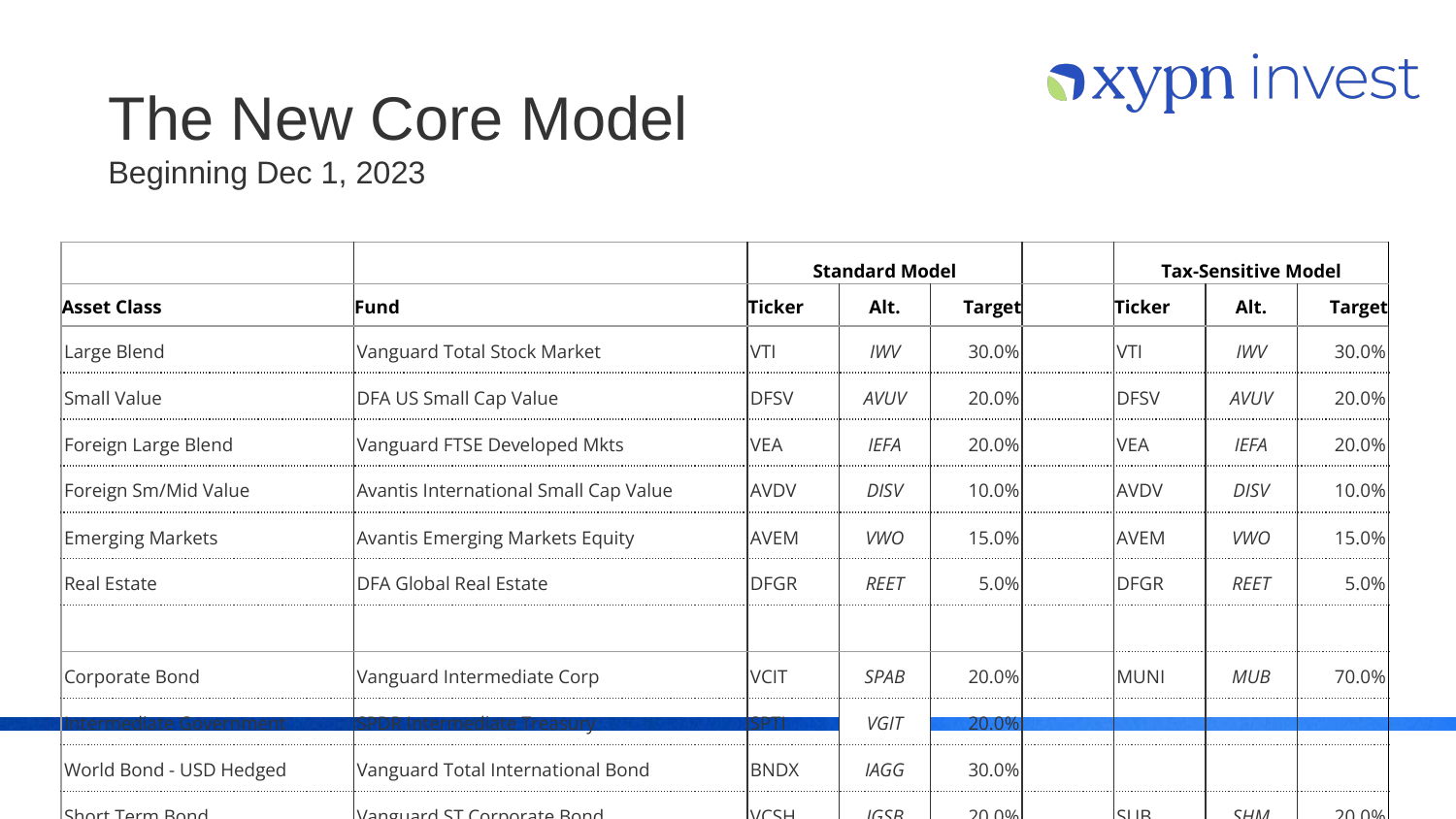

# The New Core Model
Beginning Dec 1, 2023
|  |  | Standard Model |  |  |  | Tax-Sensitive Model |  |  |
| --- | --- | --- | --- | --- | --- | --- | --- | --- |
| Asset Class | Fund | Ticker | Alt. | Target |  | Ticker | Alt. | Target |
| Large Blend | Vanguard Total Stock Market | VTI | IWV | 30.0% |  | VTI | IWV | 30.0% |
| Small Value | DFA US Small Cap Value | DFSV | AVUV | 20.0% |  | DFSV | AVUV | 20.0% |
| Foreign Large Blend | Vanguard FTSE Developed Mkts | VEA | IEFA | 20.0% |  | VEA | IEFA | 20.0% |
| Foreign Sm/Mid Value | Avantis International Small Cap Value | AVDV | DISV | 10.0% |  | AVDV | DISV | 10.0% |
| Emerging Markets | Avantis Emerging Markets Equity | AVEM | VWO | 15.0% |  | AVEM | VWO | 15.0% |
| Real Estate | DFA Global Real Estate | DFGR | REET | 5.0% |  | DFGR | REET | 5.0% |
|  |  |  |  |  |  |  |  |  |
| Corporate Bond | Vanguard Intermediate Corp | VCIT | SPAB | 20.0% |  | MUNI | MUB | 70.0% |
| Intermediate Government | SPDR Intermediate Treasury | SPTI | VGIT | 20.0% |  |  |  |  |
| World Bond - USD Hedged | Vanguard Total International Bond | BNDX | IAGG | 30.0% |  |  |  |  |
| Short Term Bond | Vanguard ST Corporate Bond | VCSH | IGSB | 20.0% |  | SUB | SHM | 20.0% |
| Inflation Protection | Vanguard ST Inflation Protection | VTIP | STIP | 10.0% |  | VTIP | STIP | 10.0% |